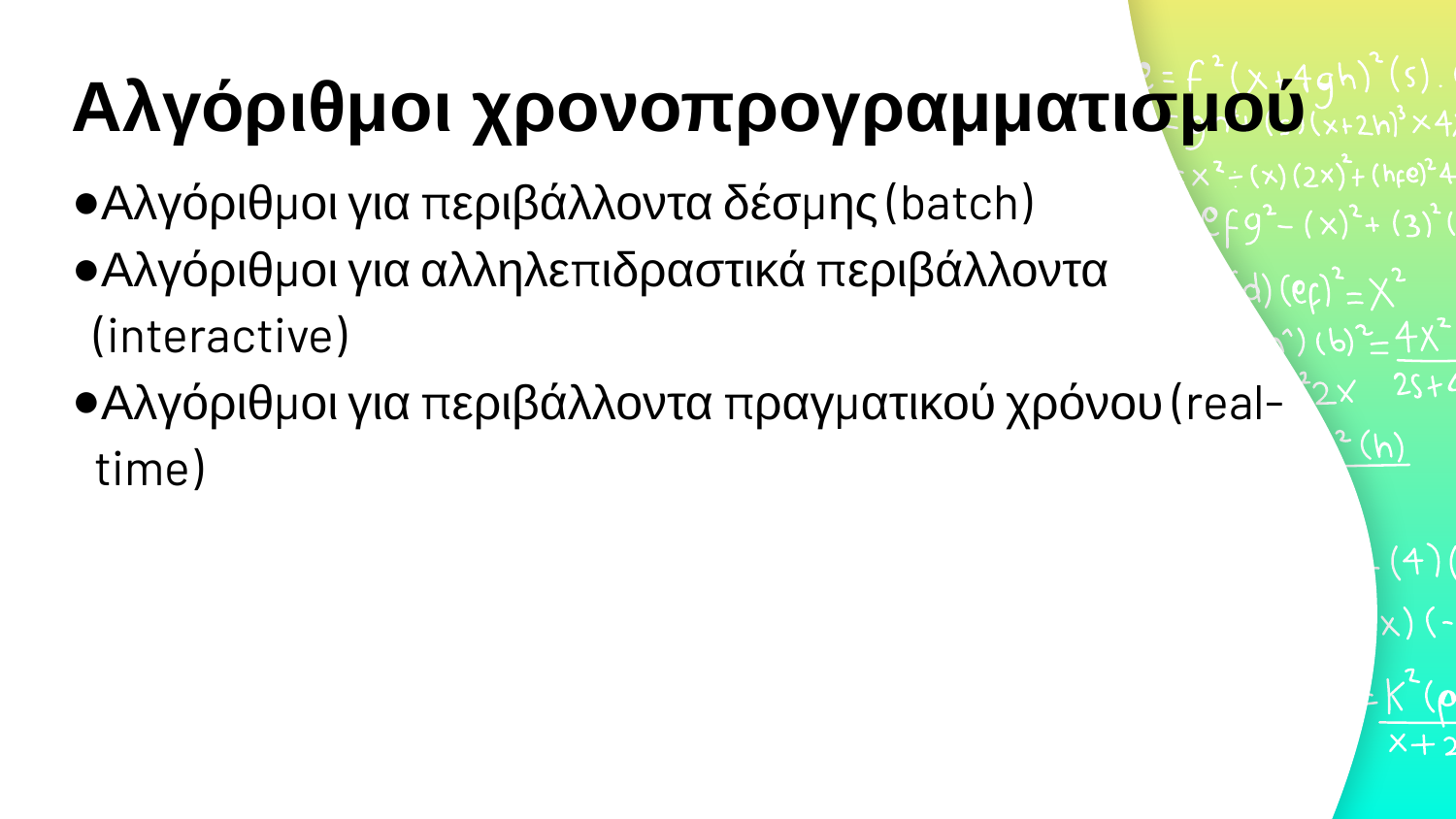

# Αλγόριθμοι χρονοπρογραμματισμού
Αλγόριθμοι για περιβάλλοντα δέσμης (batch)
Αλγόριθμοι για αλληλεπιδραστικά περιβάλλοντα (interactive)
Αλγόριθμοι για περιβάλλοντα πραγματικού χρόνου (real-time)